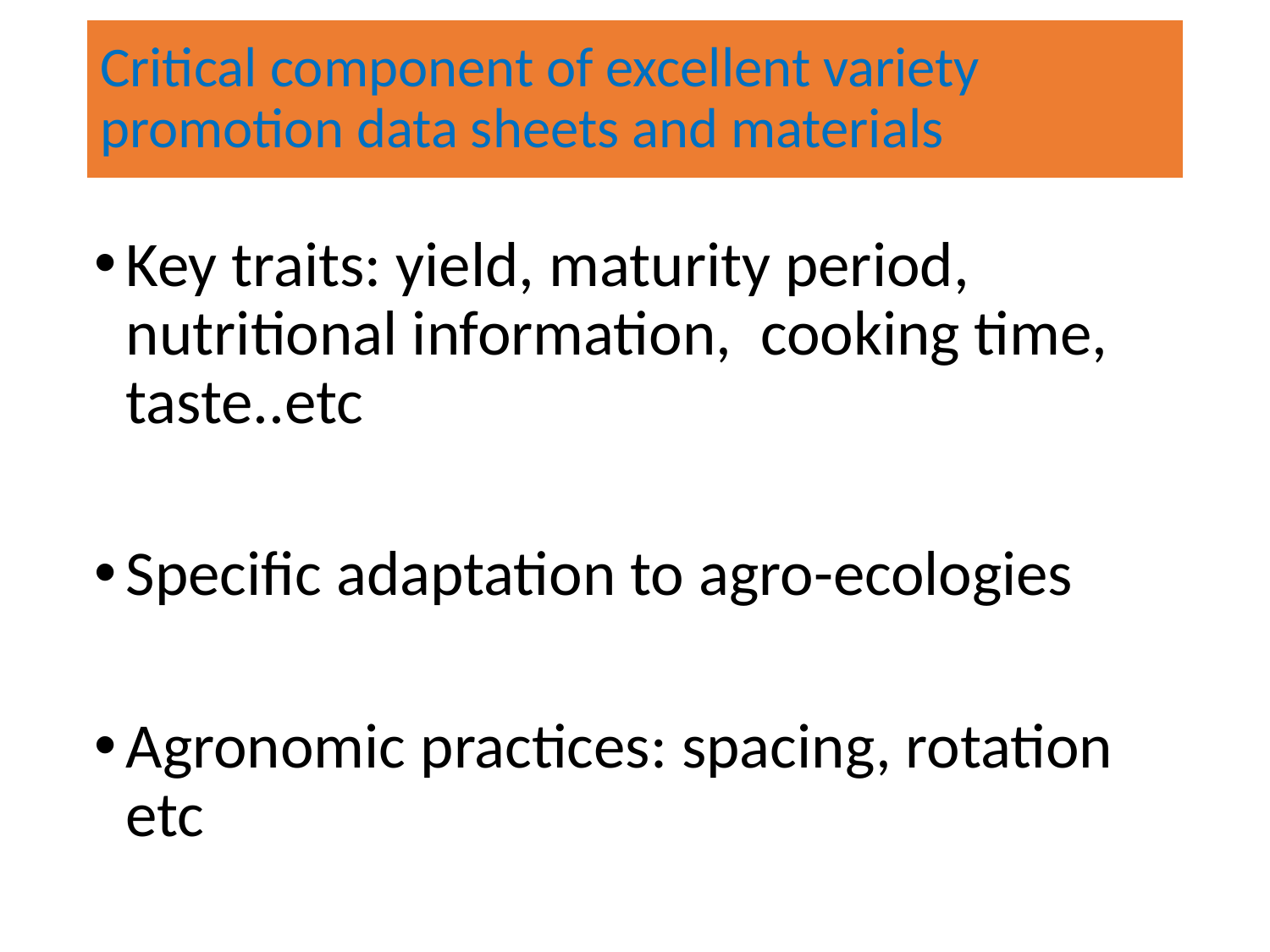

# Critical component of excellent variety promotion data sheets and materials
Key traits: yield, maturity period, nutritional information,  cooking time, taste..etc

Specific adaptation to agro-ecologies

Agronomic practices: spacing, rotation etc